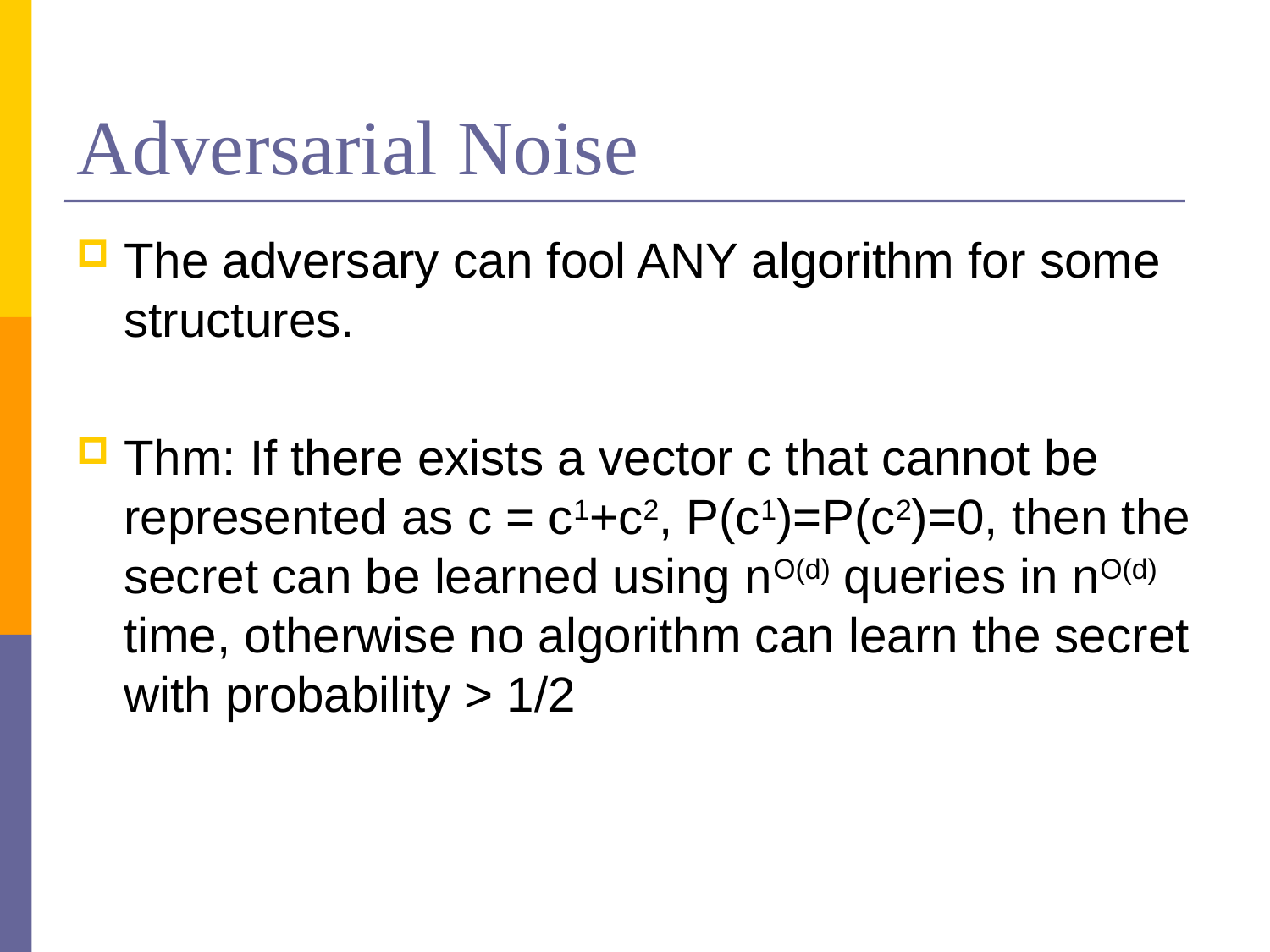

# Adversarial Noise
The adversary can fool ANY algorithm for some structures.

Thm: If there exists a vector c that cannot be represented as c = c1+c2, P(c1)=P(c2)=0, then the secret can be learned using nO(d) queries in nO(d) time, otherwise no algorithm can learn the secret with probability > 1/2